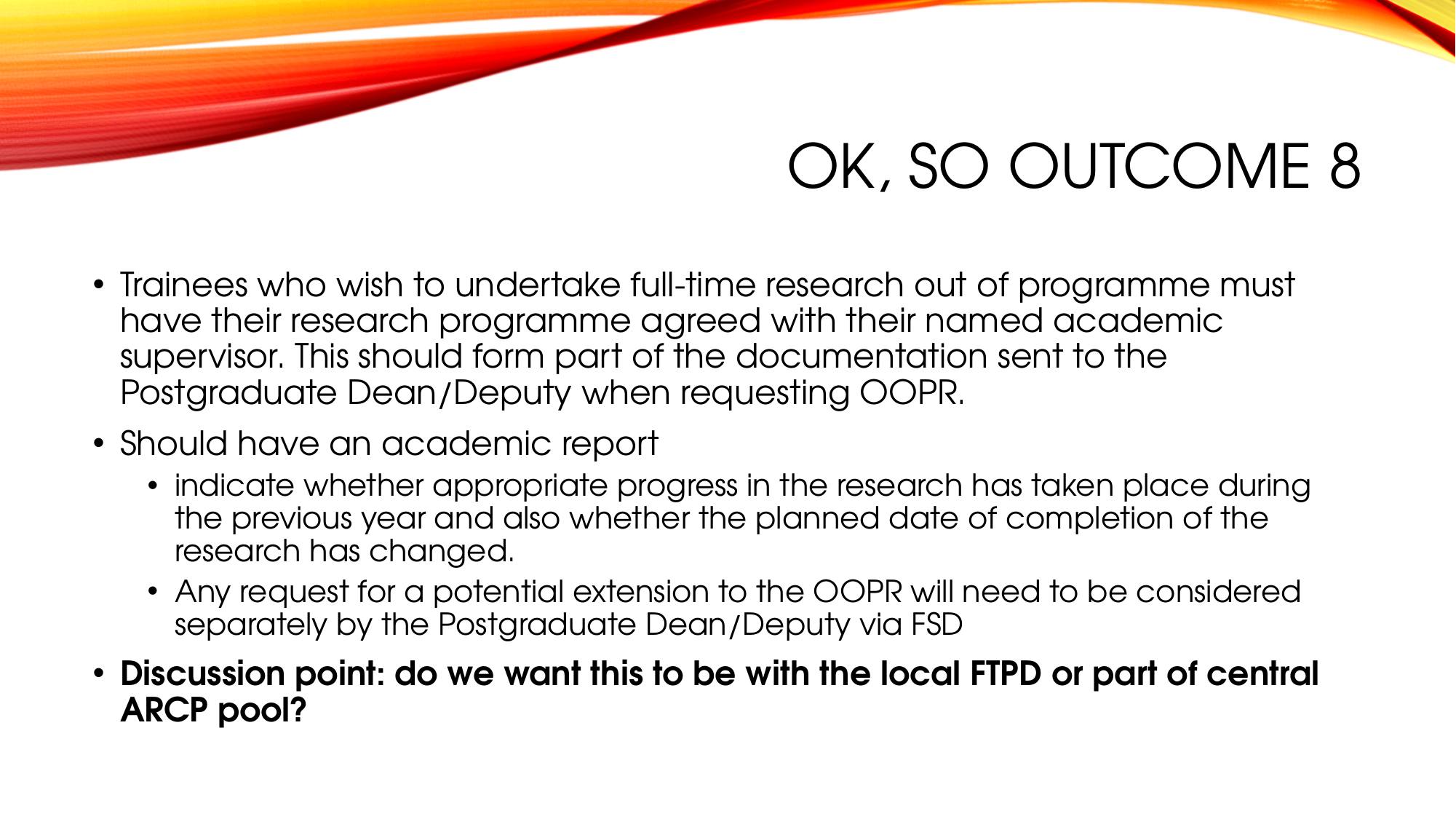

# OK, so outcome 8
Trainees who wish to undertake full-time research out of programme must have their research programme agreed with their named academic supervisor. This should form part of the documentation sent to the Postgraduate Dean/Deputy when requesting OOPR.
Should have an academic report
indicate whether appropriate progress in the research has taken place during the previous year and also whether the planned date of completion of the research has changed.
Any request for a potential extension to the OOPR will need to be considered separately by the Postgraduate Dean/Deputy via FSD
Discussion point: do we want this to be with the local FTPD or part of central ARCP pool?